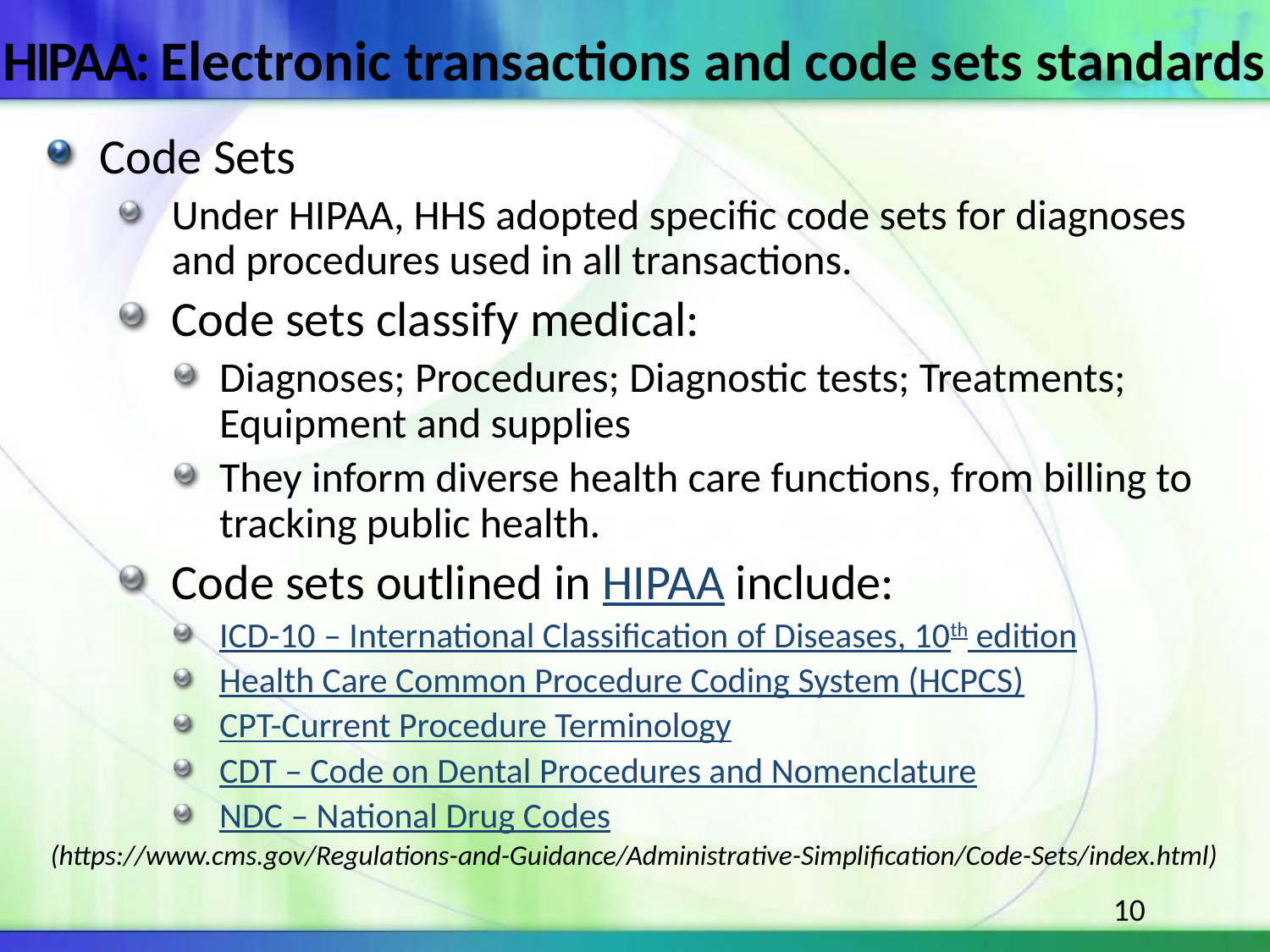

HIPAA: Electronic transactions and code sets standards
Code Sets
Under HIPAA, HHS adopted specific code sets for diagnoses and procedures used in all transactions.
Code sets classify medical:
Diagnoses; Procedures; Diagnostic tests; Treatments; Equipment and supplies
They inform diverse health care functions, from billing to tracking public health.
Code sets outlined in HIPAA include:
ICD-10 – International Classification of Diseases, 10th edition
Health Care Common Procedure Coding System (HCPCS)
CPT-Current Procedure Terminology
CDT – Code on Dental Procedures and Nomenclature
NDC – National Drug Codes
(https://www.cms.gov/Regulations-and-Guidance/Administrative-Simplification/Code-Sets/index.html)
10